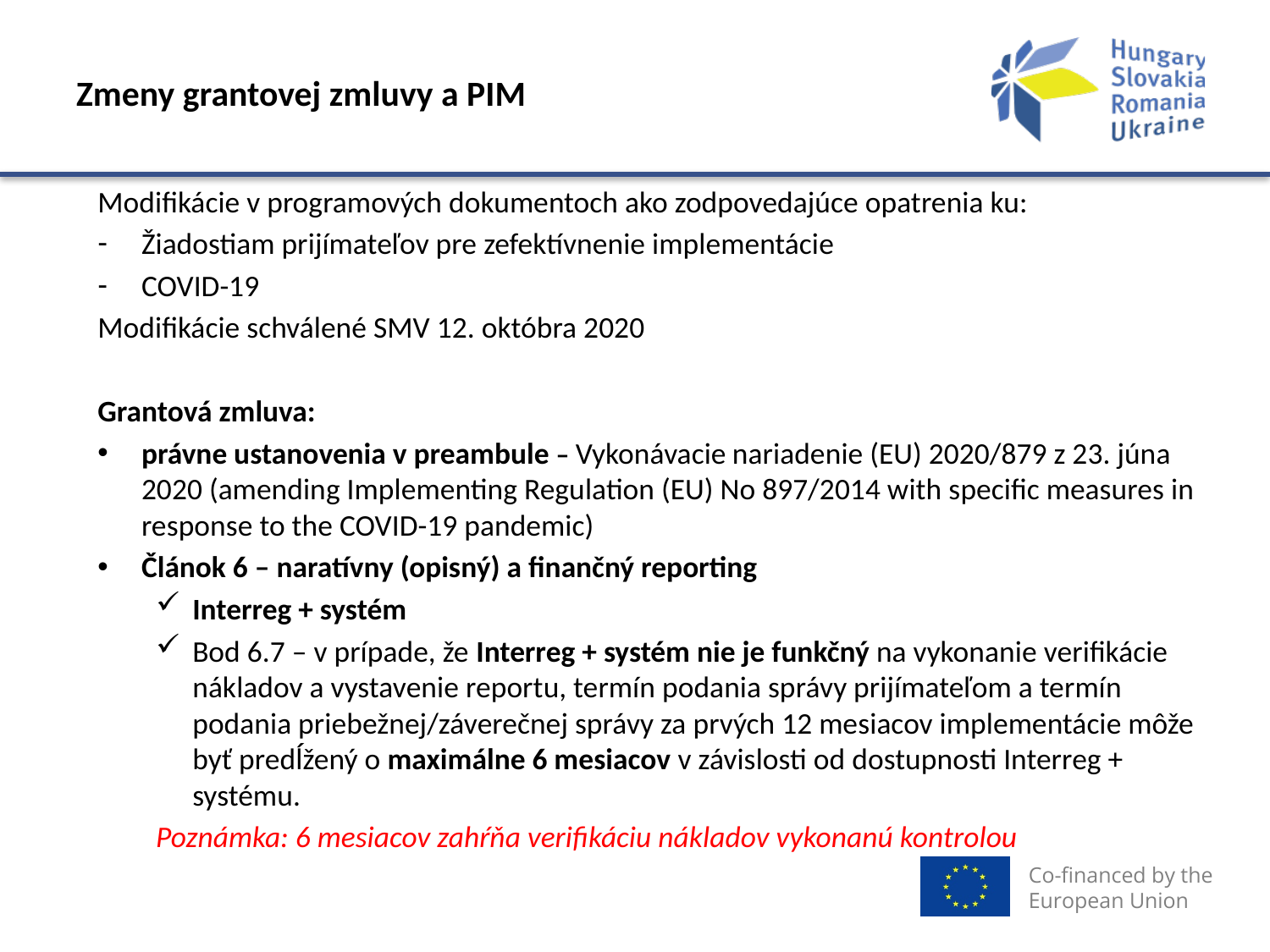

# Zmeny grantovej zmluvy a PIM
Modifikácie v programových dokumentoch ako zodpovedajúce opatrenia ku:
Žiadostiam prijímateľov pre zefektívnenie implementácie
COVID-19
Modifikácie schválené SMV 12. októbra 2020

Grantová zmluva:
právne ustanovenia v preambule – Vykonávacie nariadenie (EU) 2020/879 z 23. júna 2020 (amending Implementing Regulation (EU) No 897/2014 with specific measures in response to the COVID-19 pandemic)
Článok 6 – naratívny (opisný) a finančný reporting
Interreg + systém
Bod 6.7 – v prípade, že Interreg + systém nie je funkčný na vykonanie verifikácie nákladov a vystavenie reportu, termín podania správy prijímateľom a termín podania priebežnej/záverečnej správy za prvých 12 mesiacov implementácie môže byť predĺžený o maximálne 6 mesiacov v závislosti od dostupnosti Interreg + systému.
Poznámka: 6 mesiacov zahŕňa verifikáciu nákladov vykonanú kontrolou